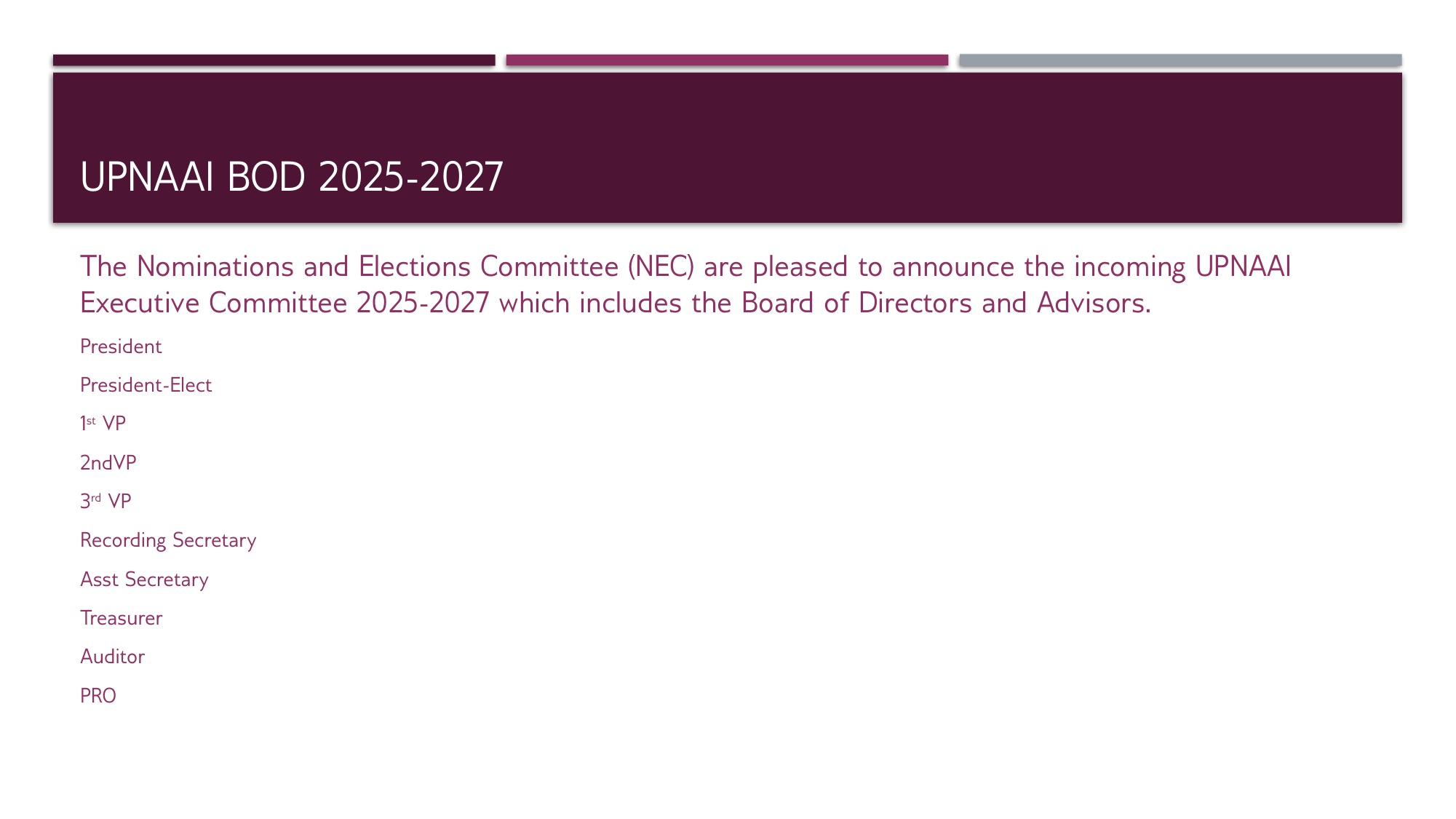

# UPNAAI BOD 2025-2027

The Nominations and Elections Committee (NEC) are pleased to announce the incoming UPNAAI  Executive Committee 2025-2027 which includes the Board of Directors and Advisors.
President
President-Elect
1st VP
2ndVP
3rd VP
Recording Secretary
Asst Secretary
Treasurer
Auditor
PRO